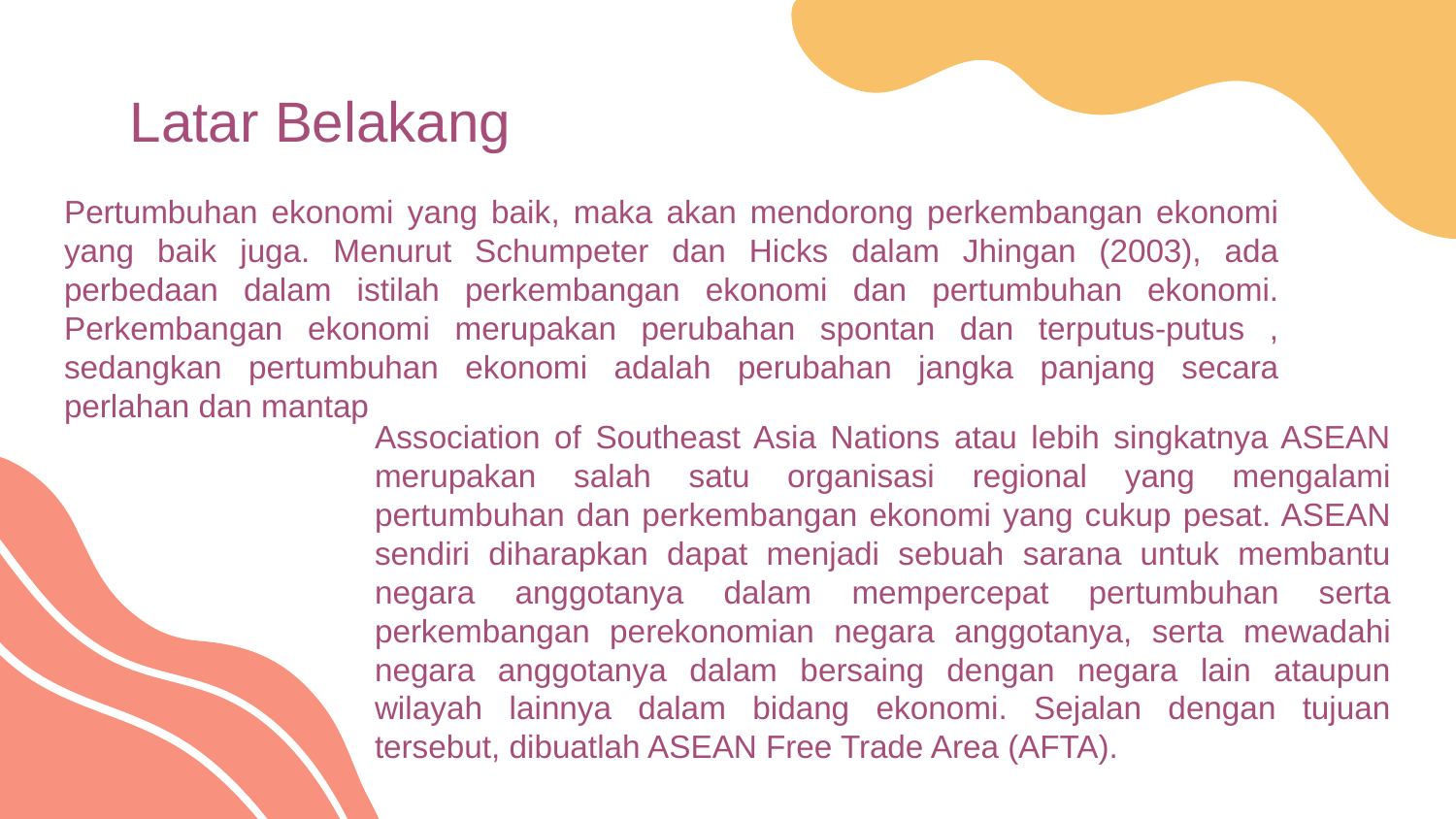

# Latar Belakang
Pertumbuhan ekonomi yang baik, maka akan mendorong perkembangan ekonomi yang baik juga. Menurut Schumpeter dan Hicks dalam Jhingan (2003), ada perbedaan dalam istilah perkembangan ekonomi dan pertumbuhan ekonomi. Perkembangan ekonomi merupakan perubahan spontan dan terputus-putus , sedangkan pertumbuhan ekonomi adalah perubahan jangka panjang secara perlahan dan mantap

Association of Southeast Asia Nations atau lebih singkatnya ASEAN merupakan salah satu organisasi regional yang mengalami pertumbuhan dan perkembangan ekonomi yang cukup pesat. ASEAN sendiri diharapkan dapat menjadi sebuah sarana untuk membantu negara anggotanya dalam mempercepat pertumbuhan serta perkembangan perekonomian negara anggotanya, serta mewadahi negara anggotanya dalam bersaing dengan negara lain ataupun wilayah lainnya dalam bidang ekonomi. Sejalan dengan tujuan tersebut, dibuatlah ASEAN Free Trade Area (AFTA).